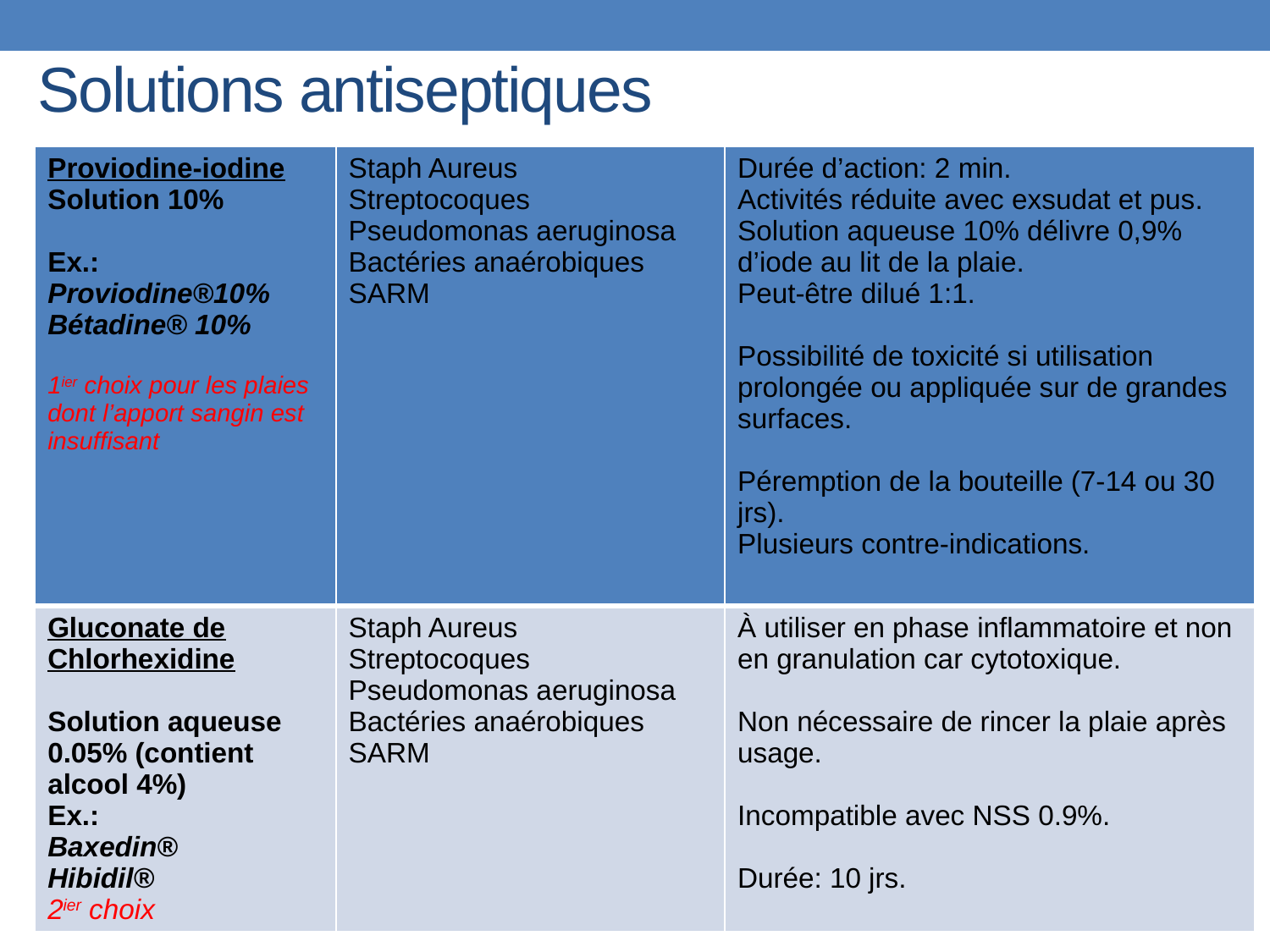

# Solutions antiseptiques
| Proviodine-iodine Solution 10% Ex.: Proviodine®10% Bétadine® 10% 1ier choix pour les plaies dont l’apport sangin est insuffisant | Staph Aureus Streptocoques Pseudomonas aeruginosa Bactéries anaérobiques SARM | Durée d’action: 2 min. Activités réduite avec exsudat et pus. Solution aqueuse 10% délivre 0,9% d’iode au lit de la plaie. Peut-être dilué 1:1. Possibilité de toxicité si utilisation prolongée ou appliquée sur de grandes surfaces. Péremption de la bouteille (7-14 ou 30 jrs). Plusieurs contre-indications. |
| --- | --- | --- |
| Gluconate de Chlorhexidine Solution aqueuse 0.05% (contient alcool 4%) Ex.: Baxedin® Hibidil® 2ier choix | Staph Aureus Streptocoques Pseudomonas aeruginosa Bactéries anaérobiques SARM | À utiliser en phase inflammatoire et non en granulation car cytotoxique. Non nécessaire de rincer la plaie après usage. Incompatible avec NSS 0.9%. Durée: 10 jrs. |